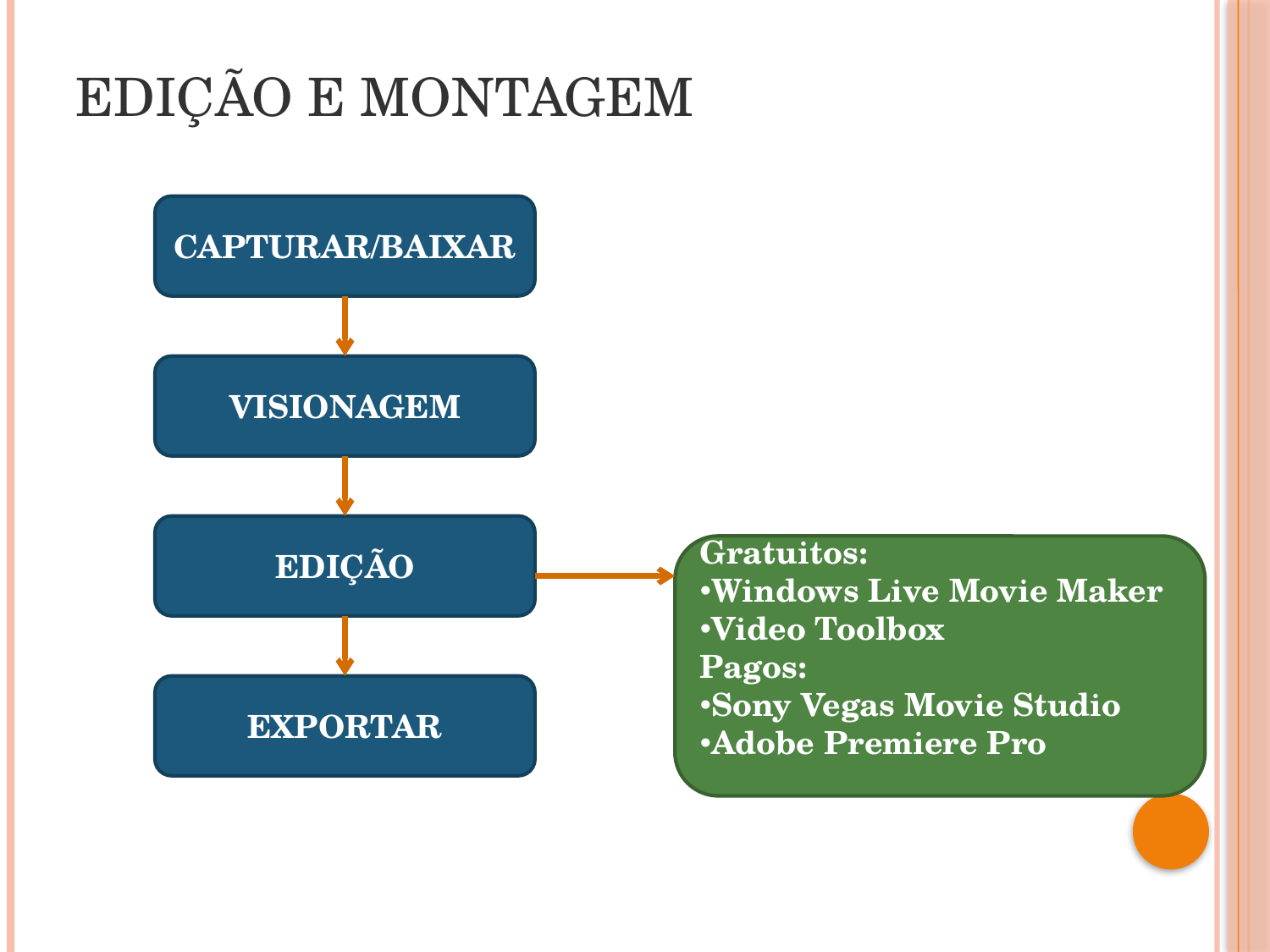

# Edição e Montagem
CAPTURAR/BAIXAR
VISIONAGEM
EDIÇÃO
Gratuitos:
Windows Live Movie Maker
Video Toolbox
Pagos:
Sony Vegas Movie Studio
Adobe Premiere Pro

EXPORTAR